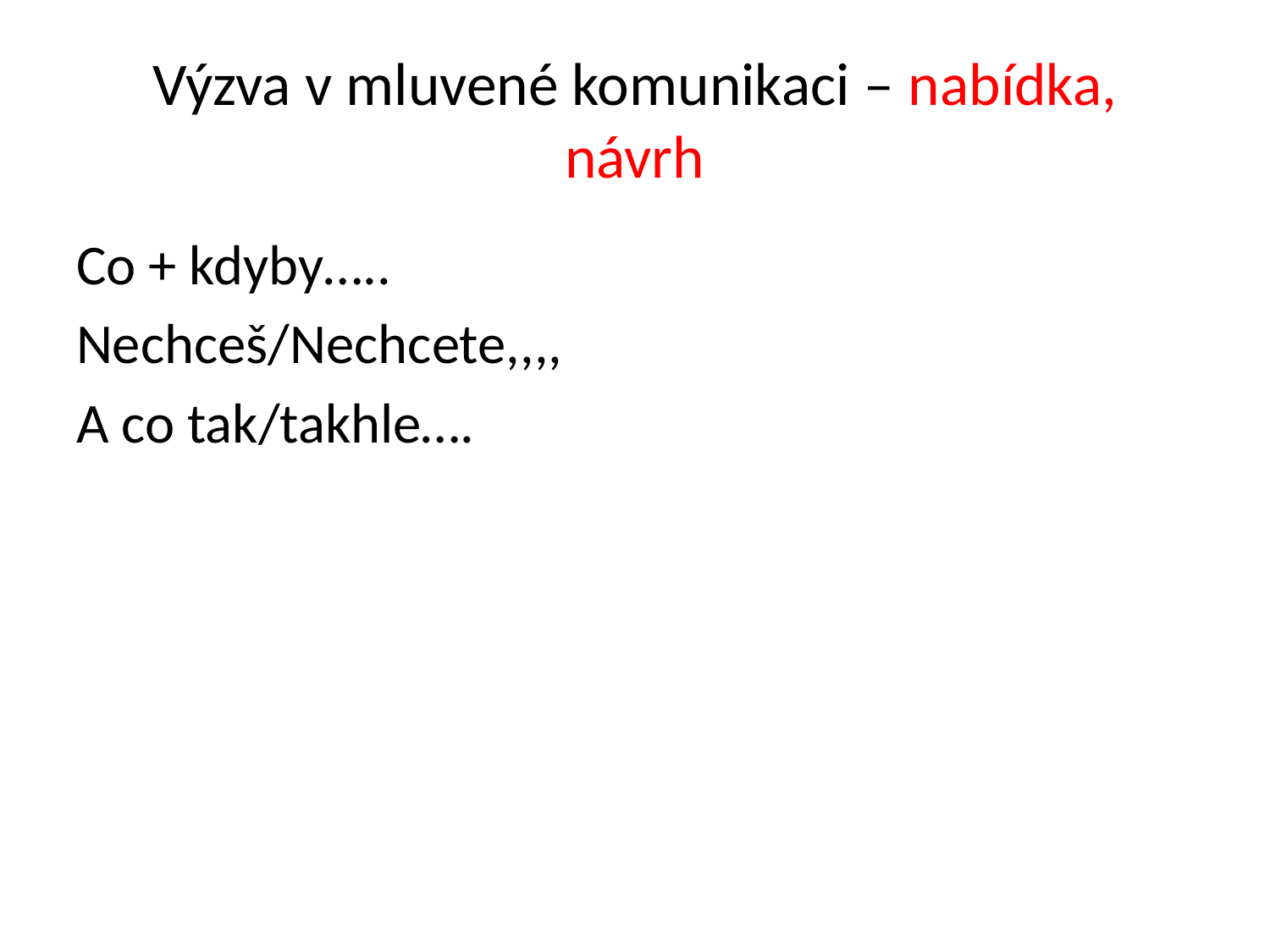

# Výzva v mluvené komunikaci – nabídka, návrh
Co + kdyby…..
Nechceš/Nechcete,,,,
A co tak/takhle….